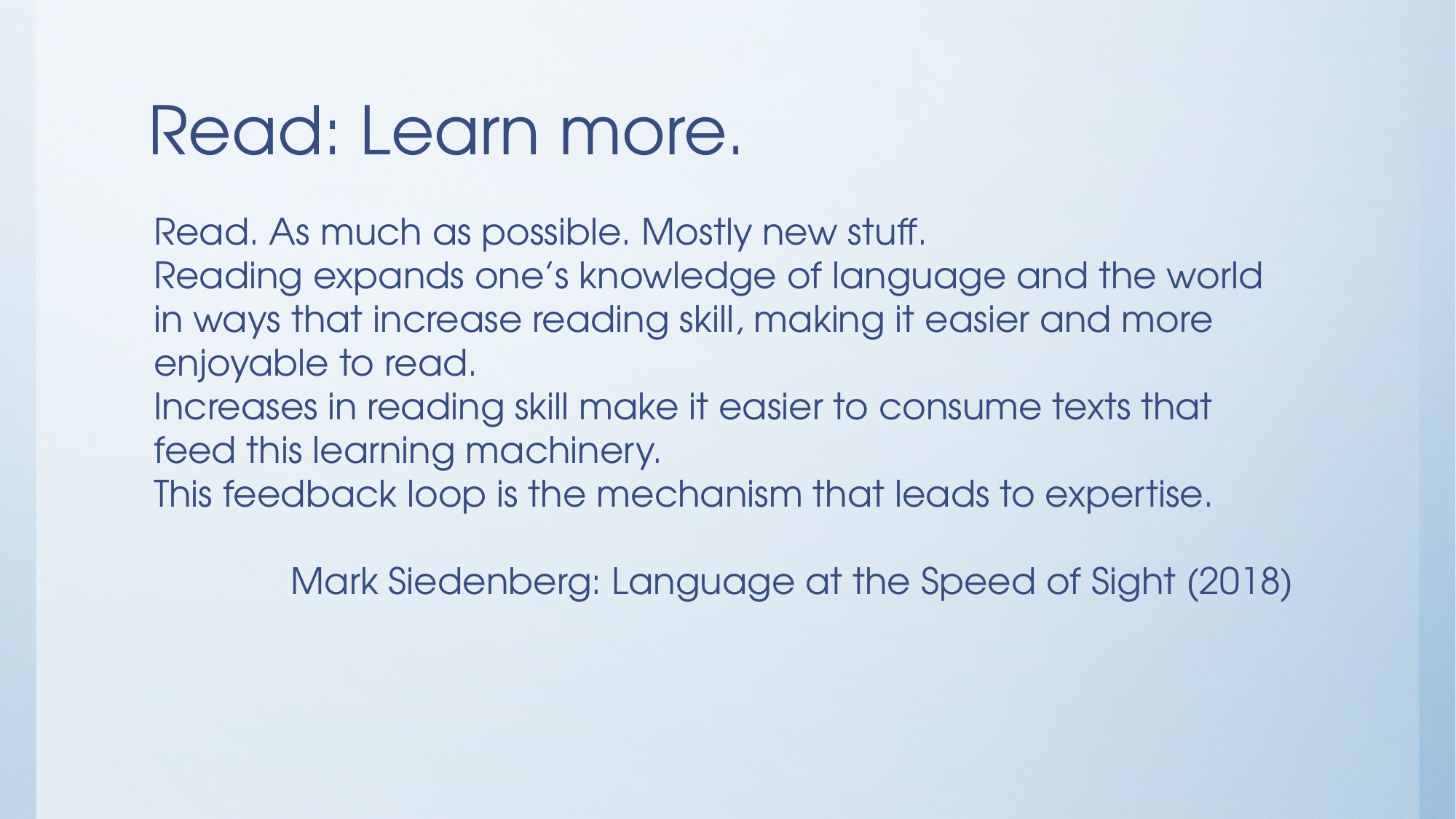

# Read: Learn more.
Read. As much as possible. Mostly new stuff.
Reading expands one’s knowledge of language and the world in ways that increase reading skill, making it easier and more enjoyable to read.
Increases in reading skill make it easier to consume texts that feed this learning machinery.
This feedback loop is the mechanism that leads to expertise.

Mark Siedenberg: Language at the Speed of Sight (2018)